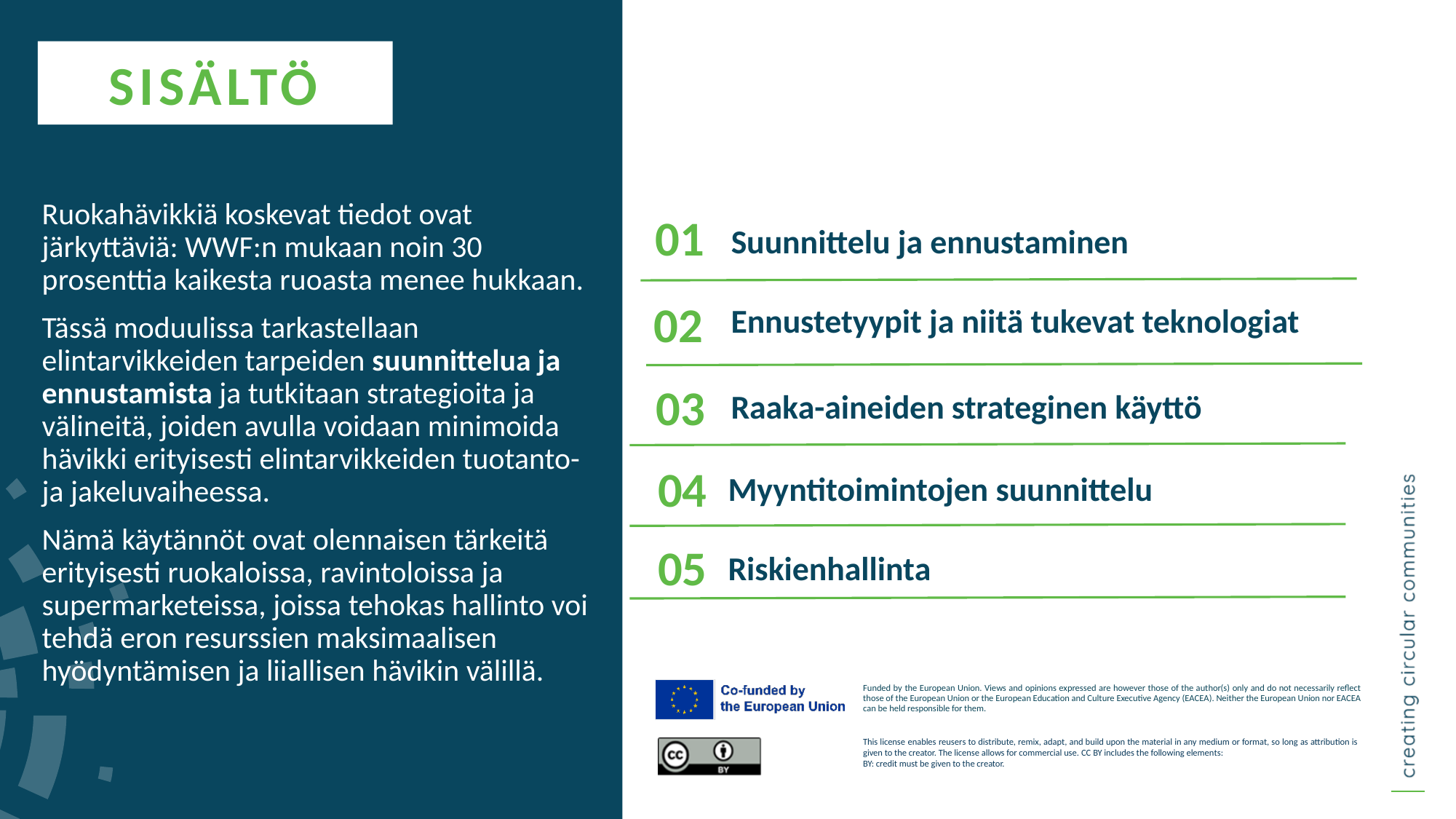

SISÄLTÖ
Ruokahävikkiä koskevat tiedot ovat järkyttäviä: WWF:n mukaan noin 30 prosenttia kaikesta ruoasta menee hukkaan.
Tässä moduulissa tarkastellaan elintarvikkeiden tarpeiden suunnittelua ja ennustamista ja tutkitaan strategioita ja välineitä, joiden avulla voidaan minimoida hävikki erityisesti elintarvikkeiden tuotanto- ja jakeluvaiheessa.
Nämä käytännöt ovat olennaisen tärkeitä erityisesti ruokaloissa, ravintoloissa ja supermarketeissa, joissa tehokas hallinto voi tehdä eron resurssien maksimaalisen hyödyntämisen ja liiallisen hävikin välillä.

01
Suunnittelu ja ennustaminen
Ennustetyypit ja niitä tukevat teknologiat
02
Raaka-aineiden strateginen käyttö
03
Myyntitoimintojen suunnittelu
04
Riskienhallinta
05